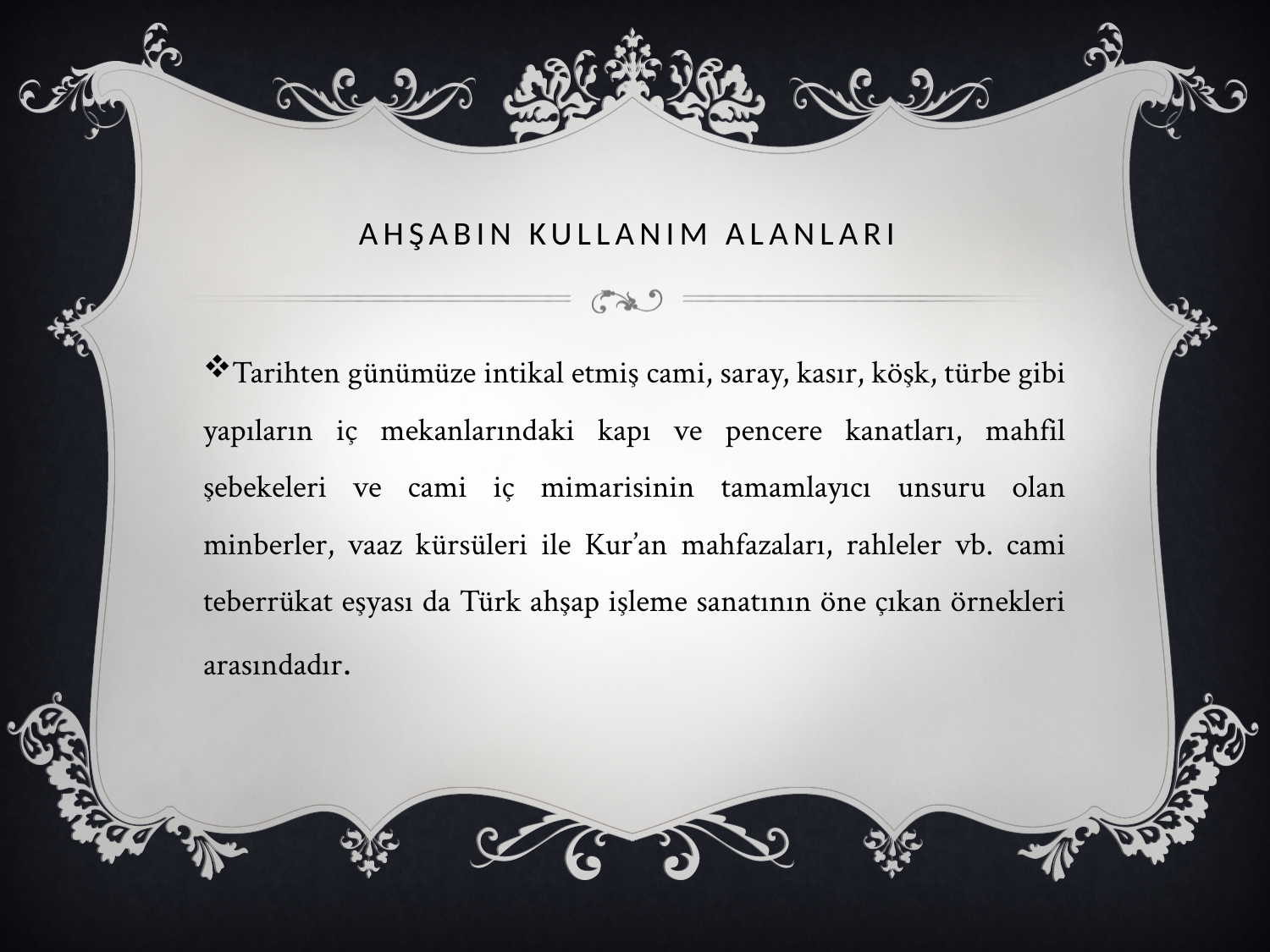

# AHŞABIN KULLANIM ALANLARI
Tarihten günümüze intikal etmiş cami, saray, kasır, köşk, türbe gibi yapıların iç mekanlarındaki kapı ve pencere kanatları, mahfil şebekeleri ve cami iç mimarisinin tamamlayıcı unsuru olan minberler, vaaz kürsüleri ile Kur’an mahfazaları, rahleler vb. cami teberrükat eşyası da Türk ahşap işleme sanatının öne çıkan örnekleri arasındadır.